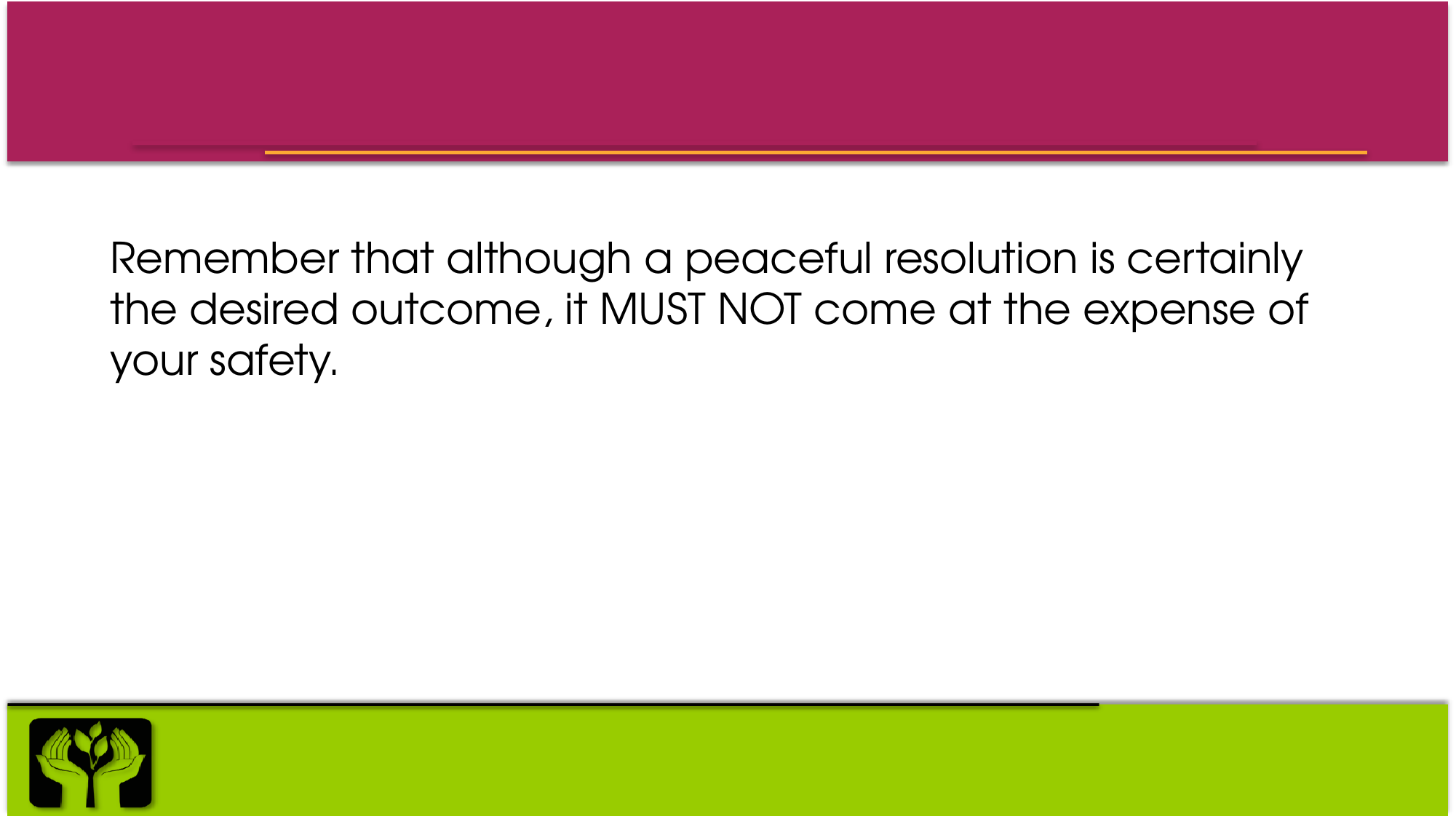

#
Remember that although a peaceful resolution is certainly the desired outcome, it MUST NOT come at the expense of your safety.